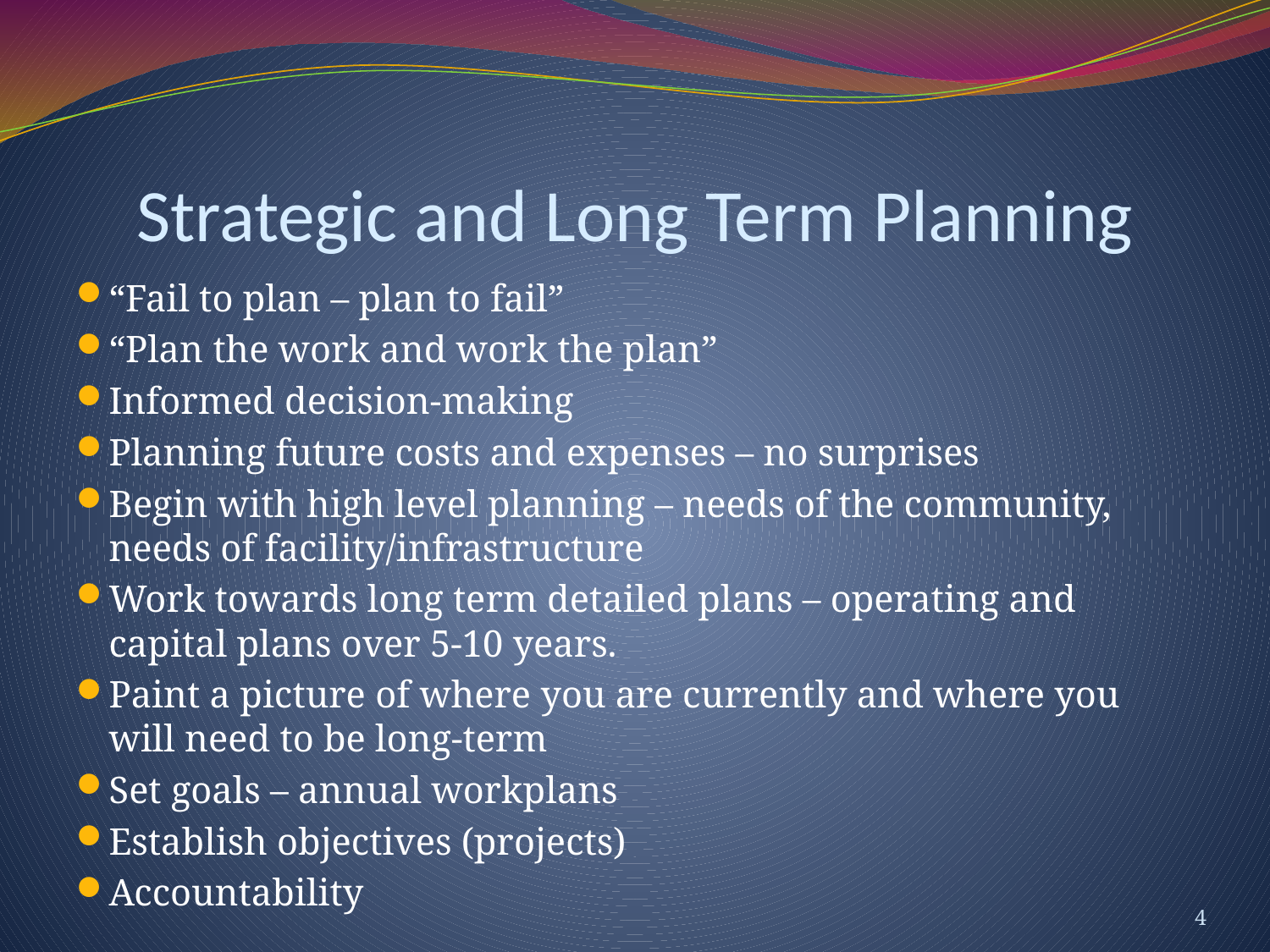

# Strategic and Long Term Planning
“Fail to plan – plan to fail”
“Plan the work and work the plan”
Informed decision-making
Planning future costs and expenses – no surprises
Begin with high level planning – needs of the community, needs of facility/infrastructure
Work towards long term detailed plans – operating and capital plans over 5-10 years.
Paint a picture of where you are currently and where you will need to be long-term
Set goals – annual workplans
Establish objectives (projects)
Accountability

4